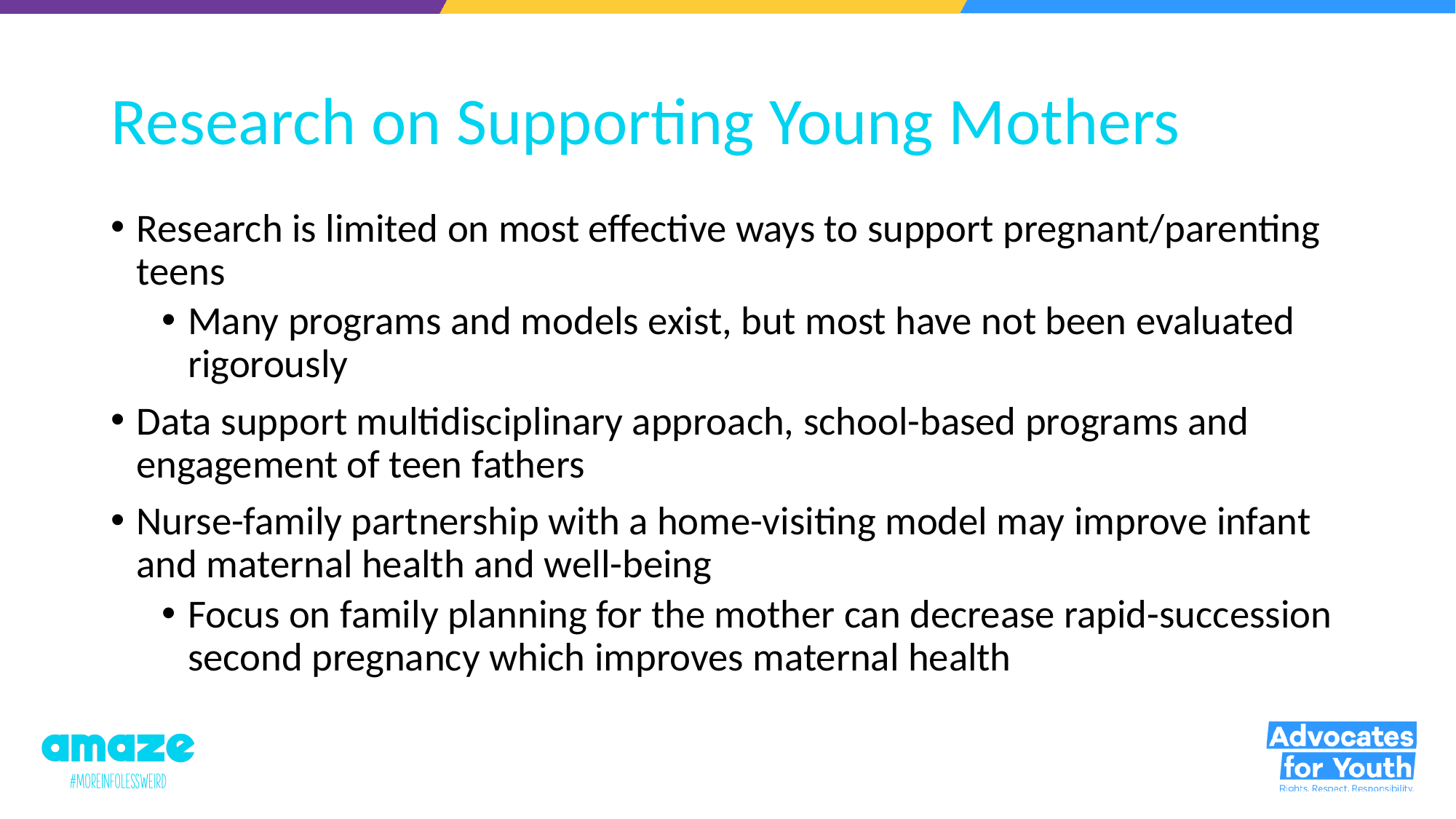

# Research on Supporting Young Mothers
Research is limited on most effective ways to support pregnant/parenting teens
Many programs and models exist, but most have not been evaluated rigorously
Data support multidisciplinary approach, school-based programs and engagement of teen fathers
Nurse-family partnership with a home-visiting model may improve infant and maternal health and well-being
Focus on family planning for the mother can decrease rapid-succession second pregnancy which improves maternal health